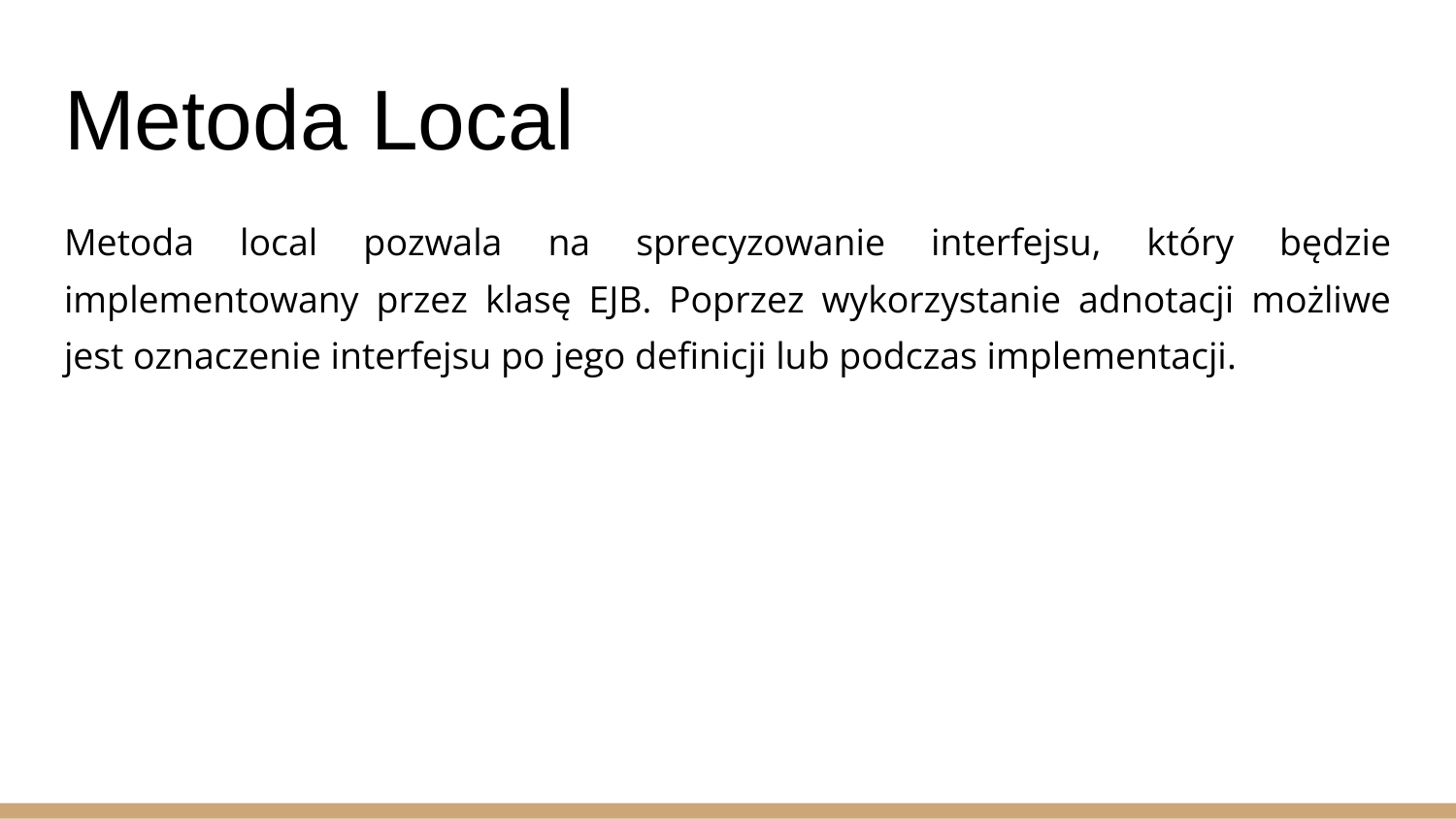

# Metoda Local
Metoda local pozwala na sprecyzowanie interfejsu, który będzie implementowany przez klasę EJB. Poprzez wykorzystanie adnotacji możliwe jest oznaczenie interfejsu po jego definicji lub podczas implementacji.